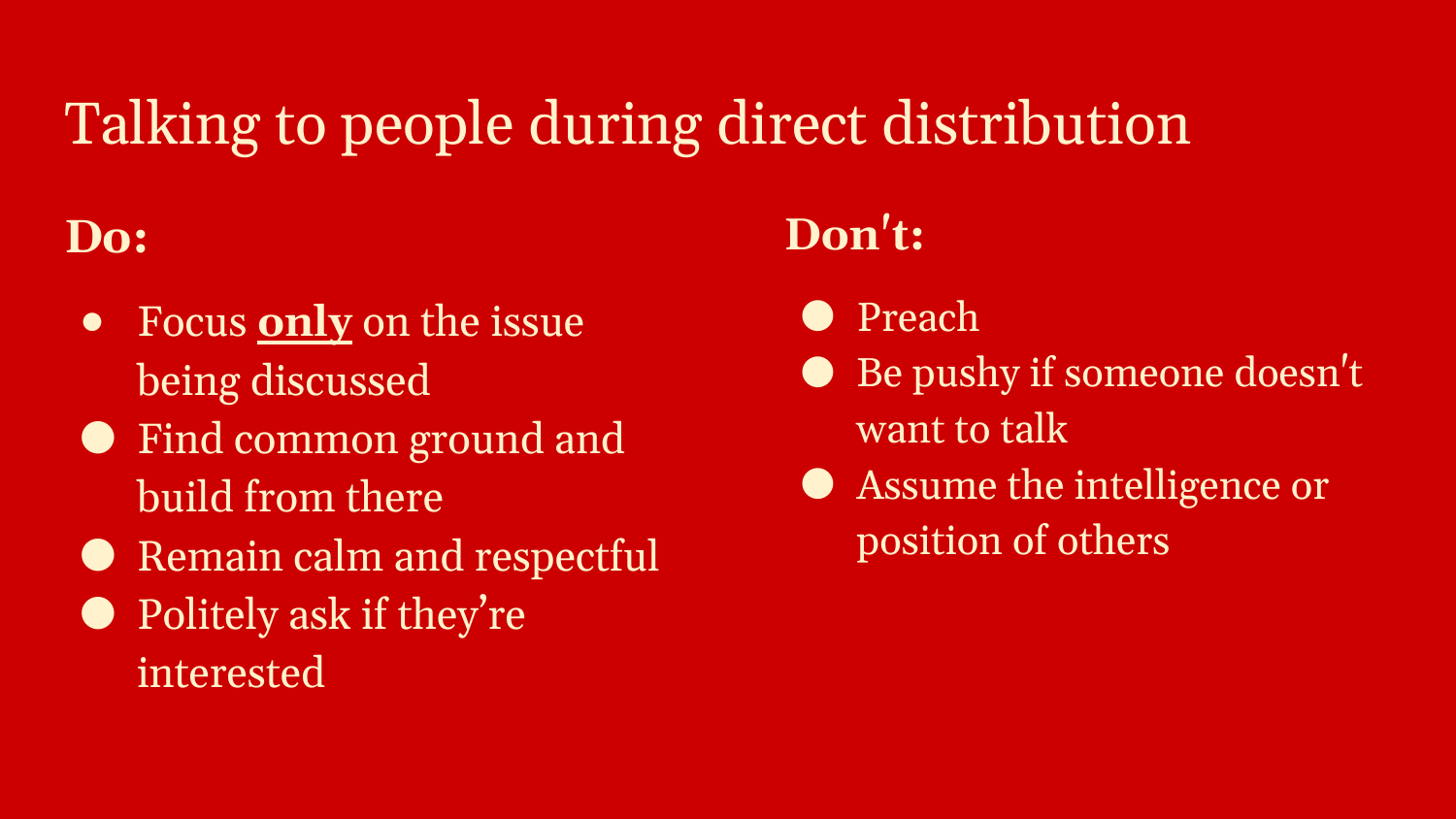

# Talking to people during direct distribution
Do:
Focus only on the issue being discussed
Find common ground and build from there
Remain calm and respectful
Politely ask if they’re interested
Don't:
Preach
Be pushy if someone doesn't want to talk
Assume the intelligence or position of others